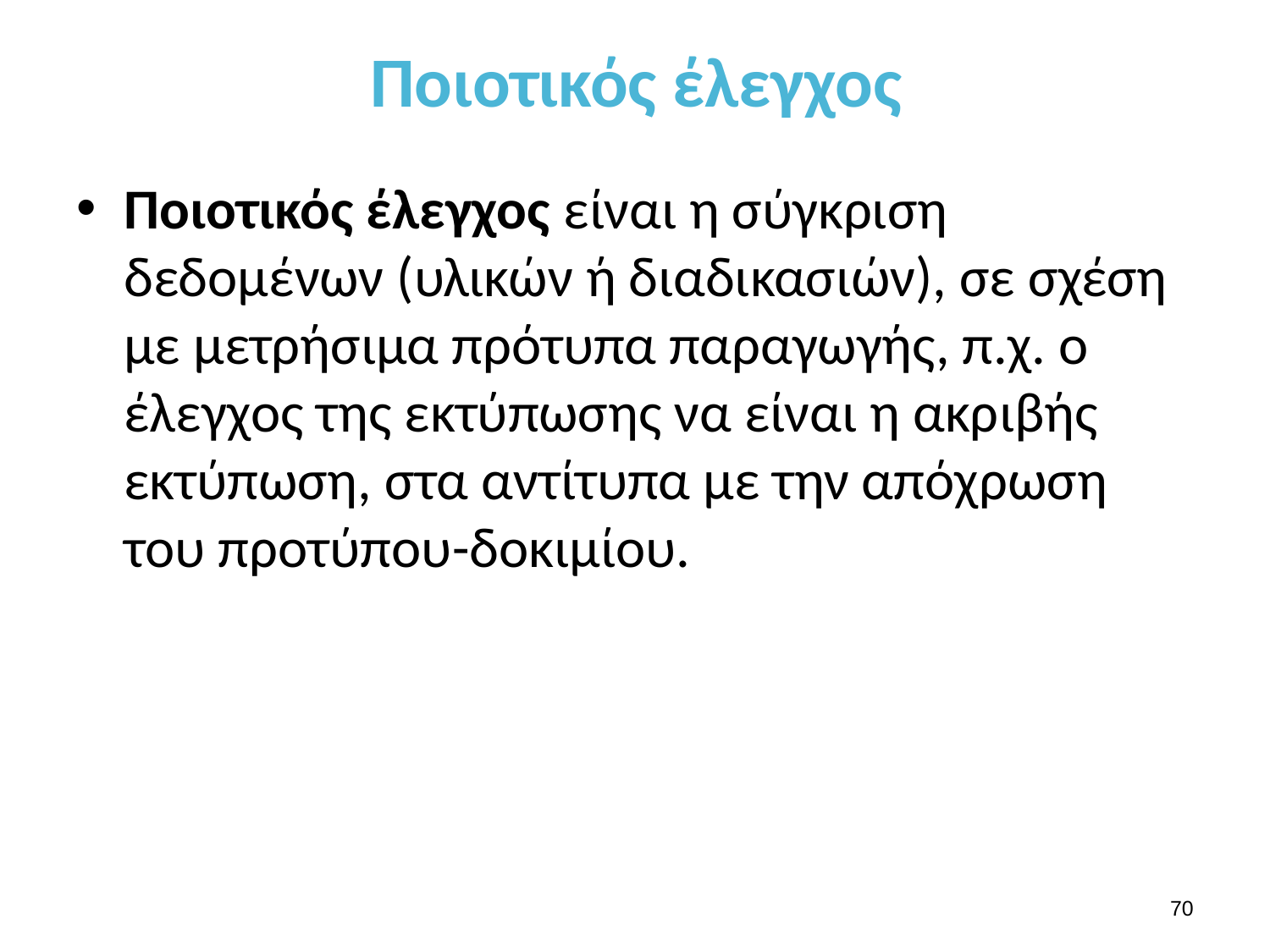

# Ποιοτικός έλεγχος
Ποιοτικός έλεγχος είναι η σύγκριση δεδομένων (υλικών ή διαδικασιών), σε σχέση με μετρήσιμα πρότυπα παραγωγής, π.χ. ο έλεγχος της εκτύπωσης να είναι η ακριβής εκτύπωση, στα αντίτυπα με την απόχρωση του προτύπου-δοκιμίου.

70